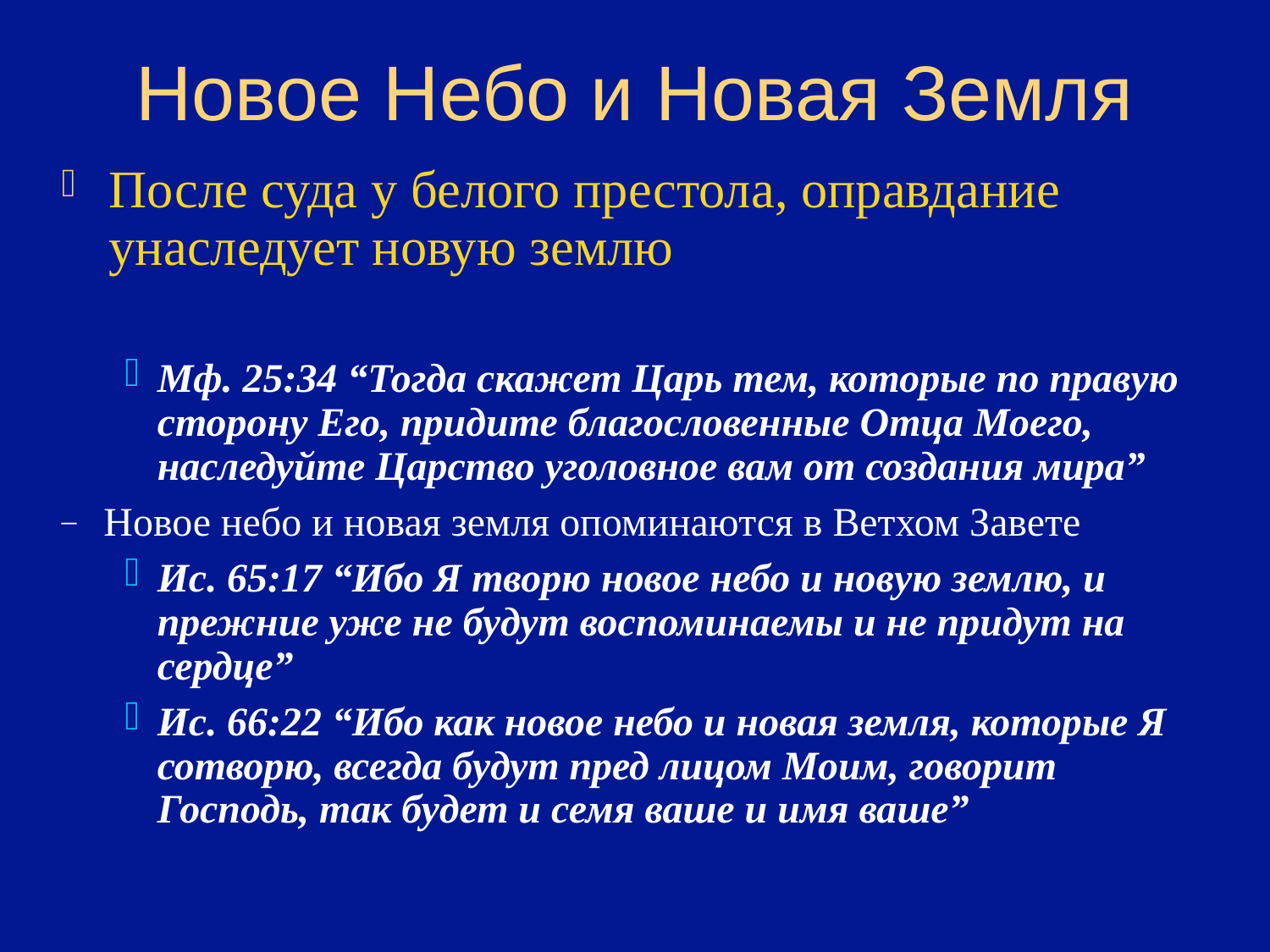

# Новое Небо и Новая Земля
После суда у белого престола, оправдание унаследует новую землю

Мф. 25:34 “Тогда скажет Царь тем, которые по правую сторону Его, придите благословенные Отца Моего, наследуйте Царство уголовное вам от создания мира”
Новое небо и новая земля опоминаются в Ветхом Завете
Ис. 65:17 “Ибо Я творю новое небо и новую землю, и прежние уже не будут воспоминаемы и не придут на сердце”
Ис. 66:22 “Ибо как новое небо и новая земля, которые Я сотворю, всегда будут пред лицом Моим, говорит Господь, так будет и семя ваше и имя ваше”